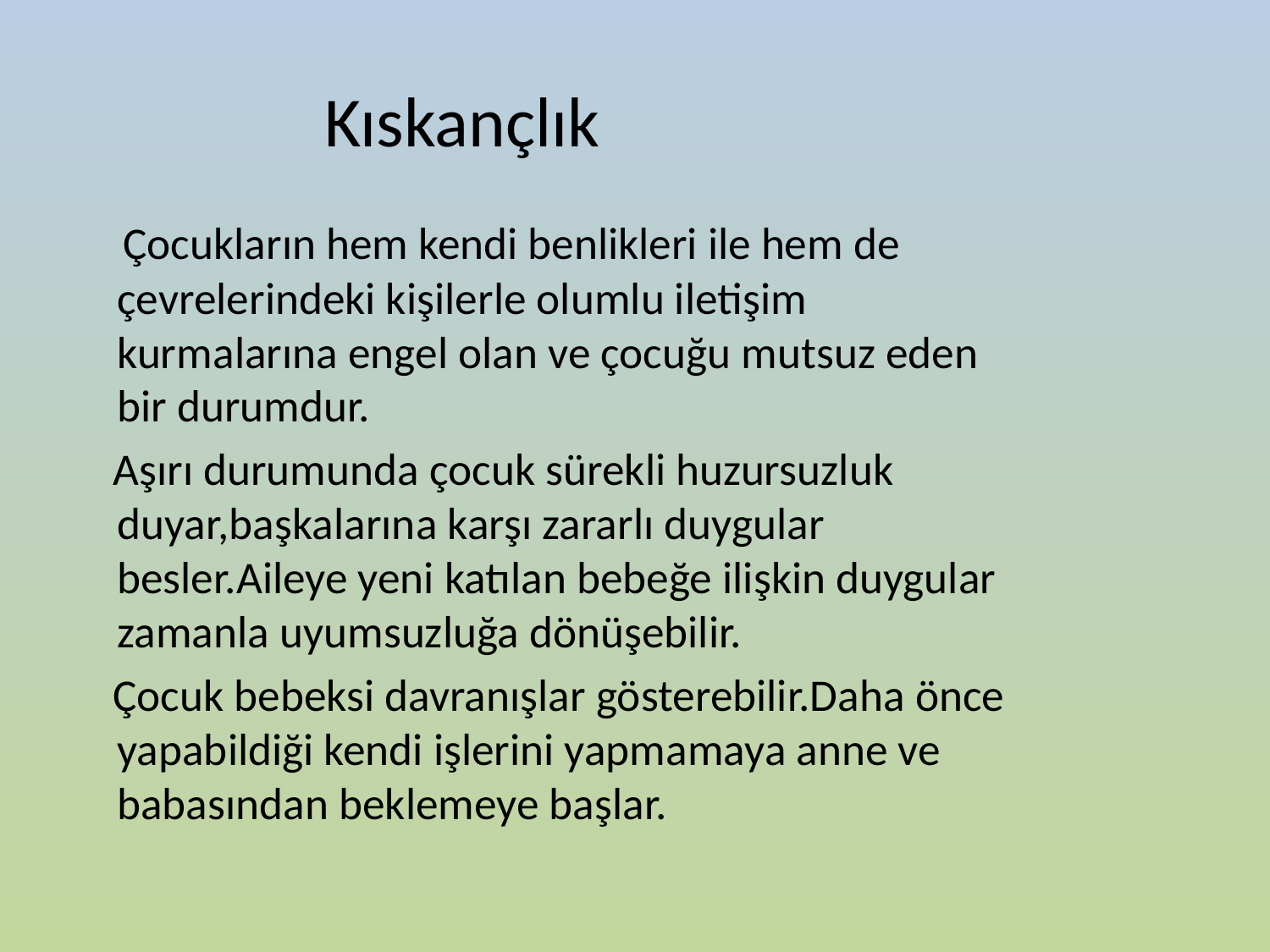

# Kıskançlık
     Çocukların hem kendi benlikleri ile hem de çevrelerindeki kişilerle olumlu iletişim kurmalarına engel olan ve çocuğu mutsuz eden bir durumdur.
    Aşırı durumunda çocuk sürekli huzursuzluk duyar,başkalarına karşı zararlı duygular besler.Aileye yeni katılan bebeğe ilişkin duygular zamanla uyumsuzluğa dönüşebilir.
    Çocuk bebeksi davranışlar gösterebilir.Daha önce yapabildiği kendi işlerini yapmamaya anne ve babasından beklemeye başlar.